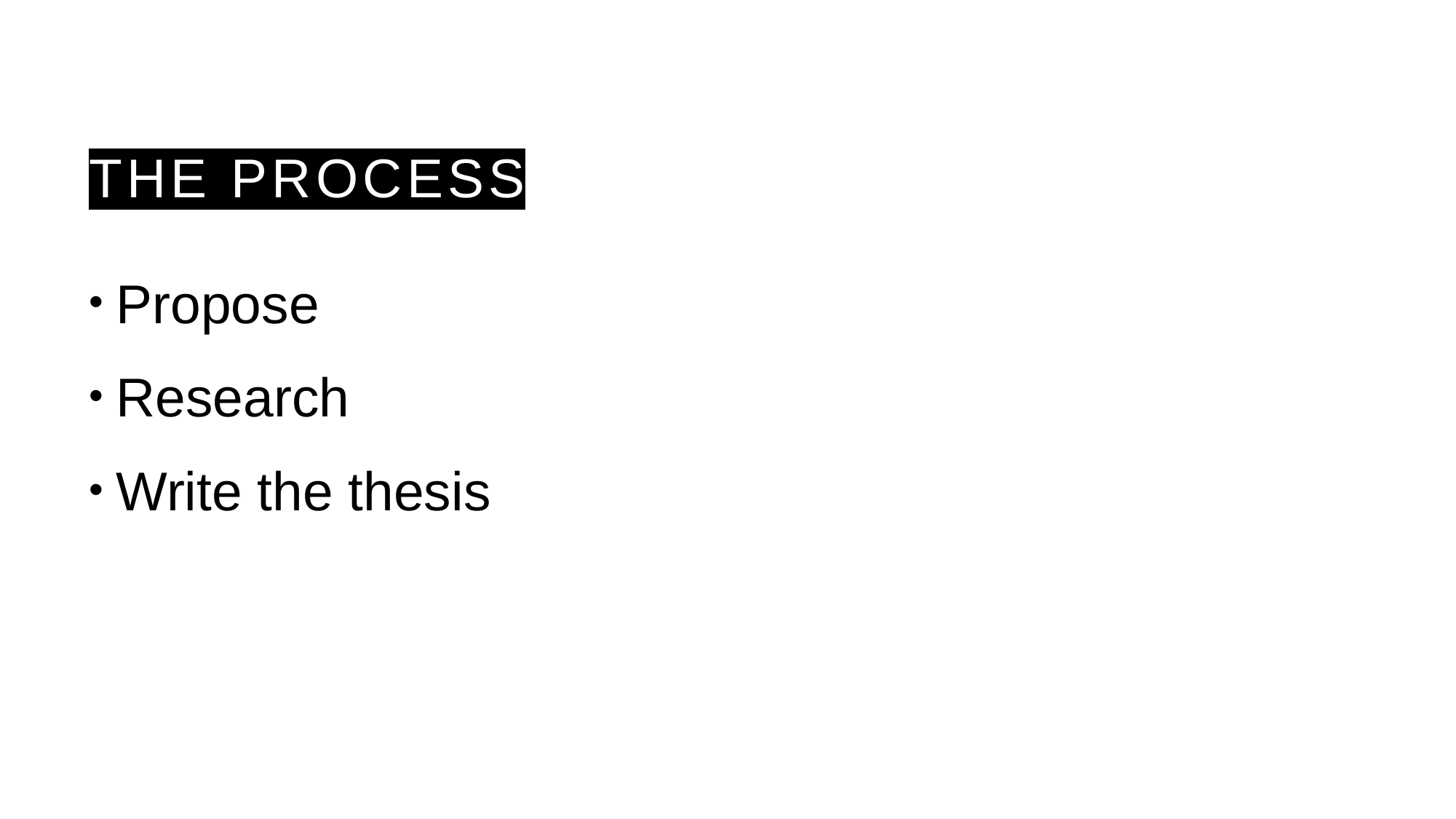

# The process
Propose
Research
Write the thesis